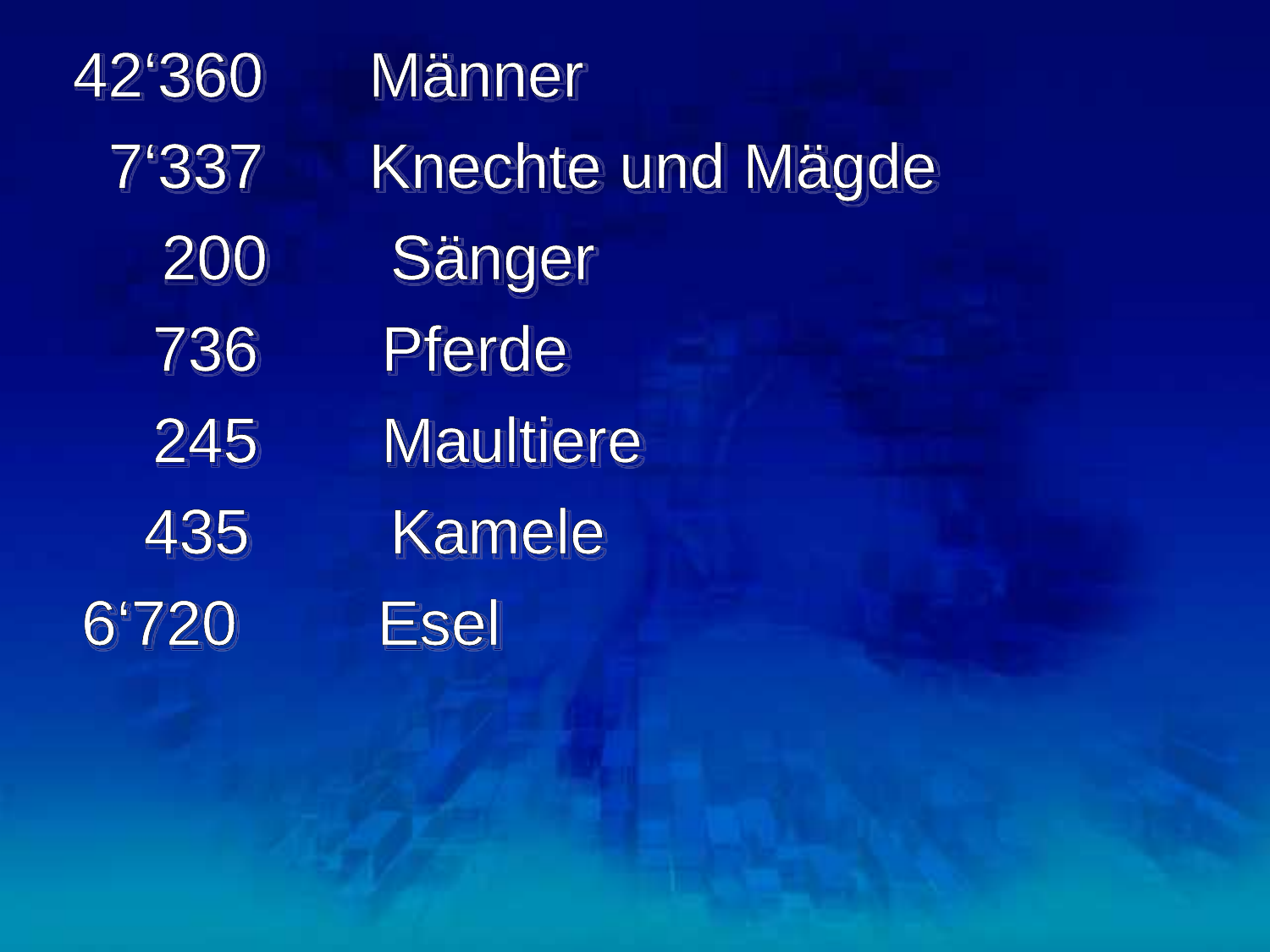

# 42‘360      Männer 7‘337      Knechte und Mägde 200       Sänger 736       Pferde 245       Maultiere 435        Kamele 6‘720        Esel